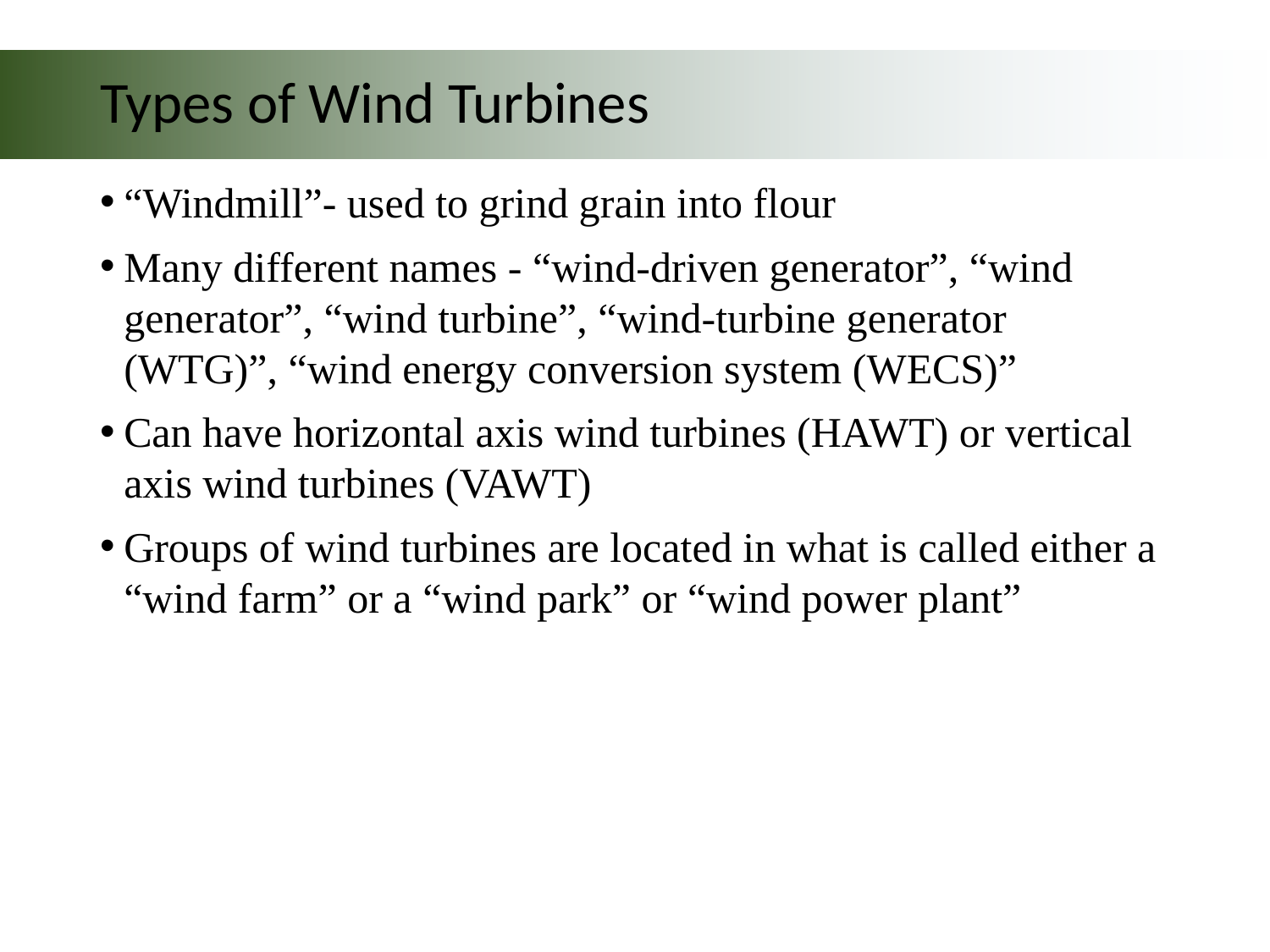

# Types of Wind Turbines
“Windmill”- used to grind grain into flour
Many different names - “wind-driven generator”, “wind generator”, “wind turbine”, “wind-turbine generator (WTG)”, “wind energy conversion system (WECS)”
Can have horizontal axis wind turbines (HAWT) or vertical axis wind turbines (VAWT)
Groups of wind turbines are located in what is called either a “wind farm” or a “wind park” or “wind power plant”